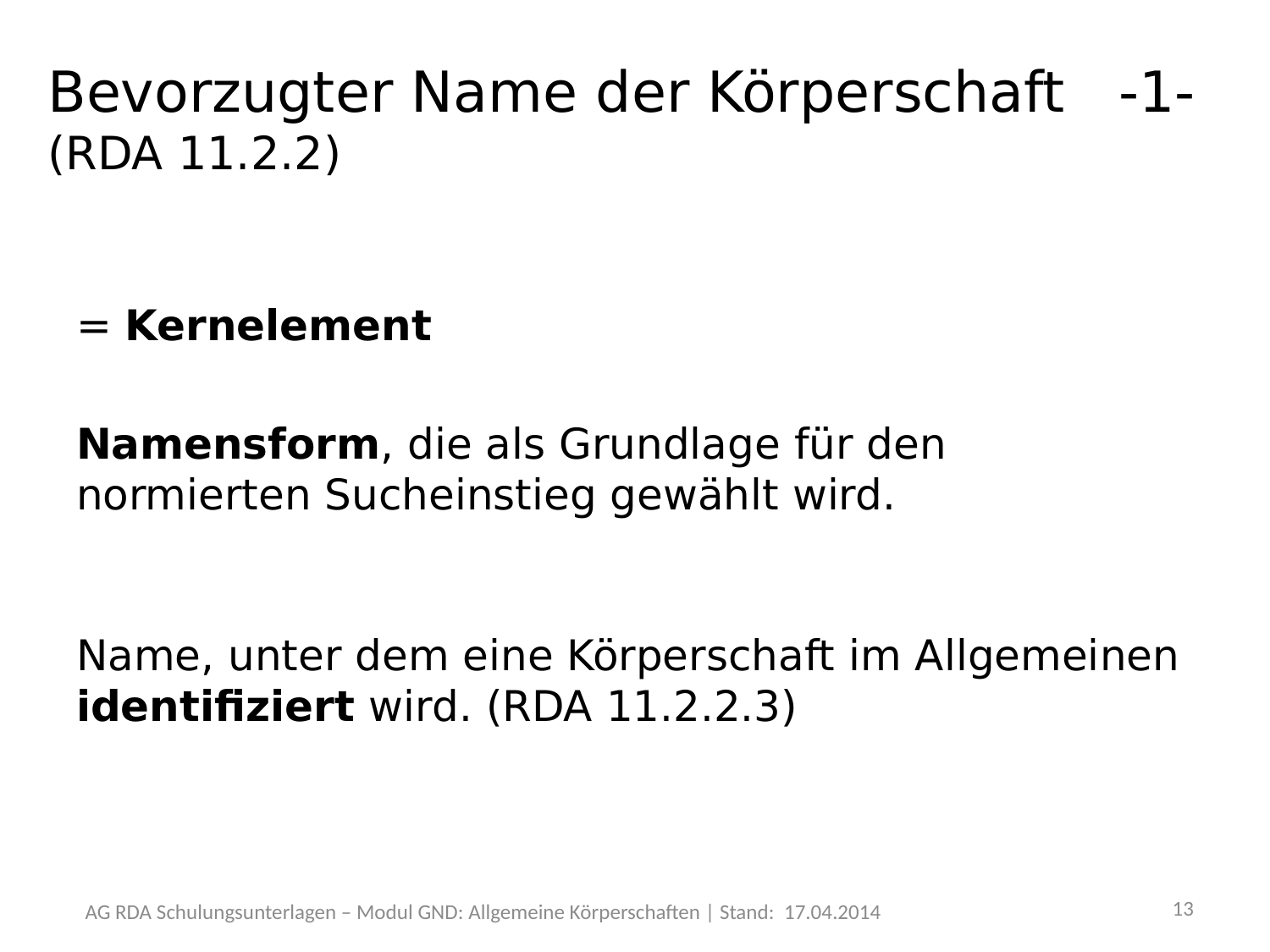

# Bevorzugter Name der Körperschaft   -1- (RDA 11.2.2)
= Kernelement

Namensform, die als Grundlage für den normierten Sucheinstieg gewählt wird.
Name, unter dem eine Körperschaft im Allgemeinen identifiziert wird. (RDA 11.2.2.3)

13